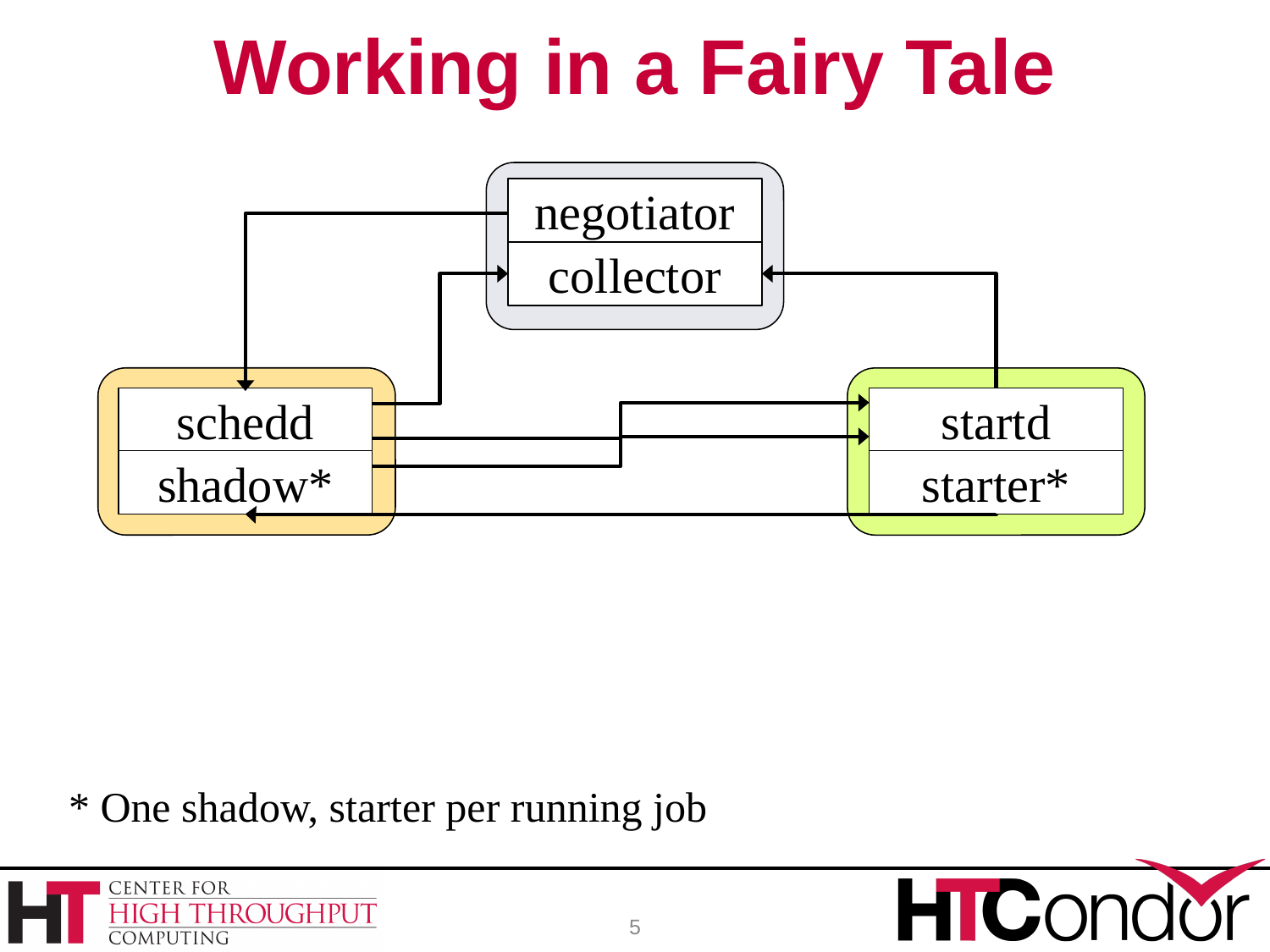

# Working in a Fairy Tale

negotiator
collector

schedd
startd
shadow*
starter*
* One shadow, starter per running job
5